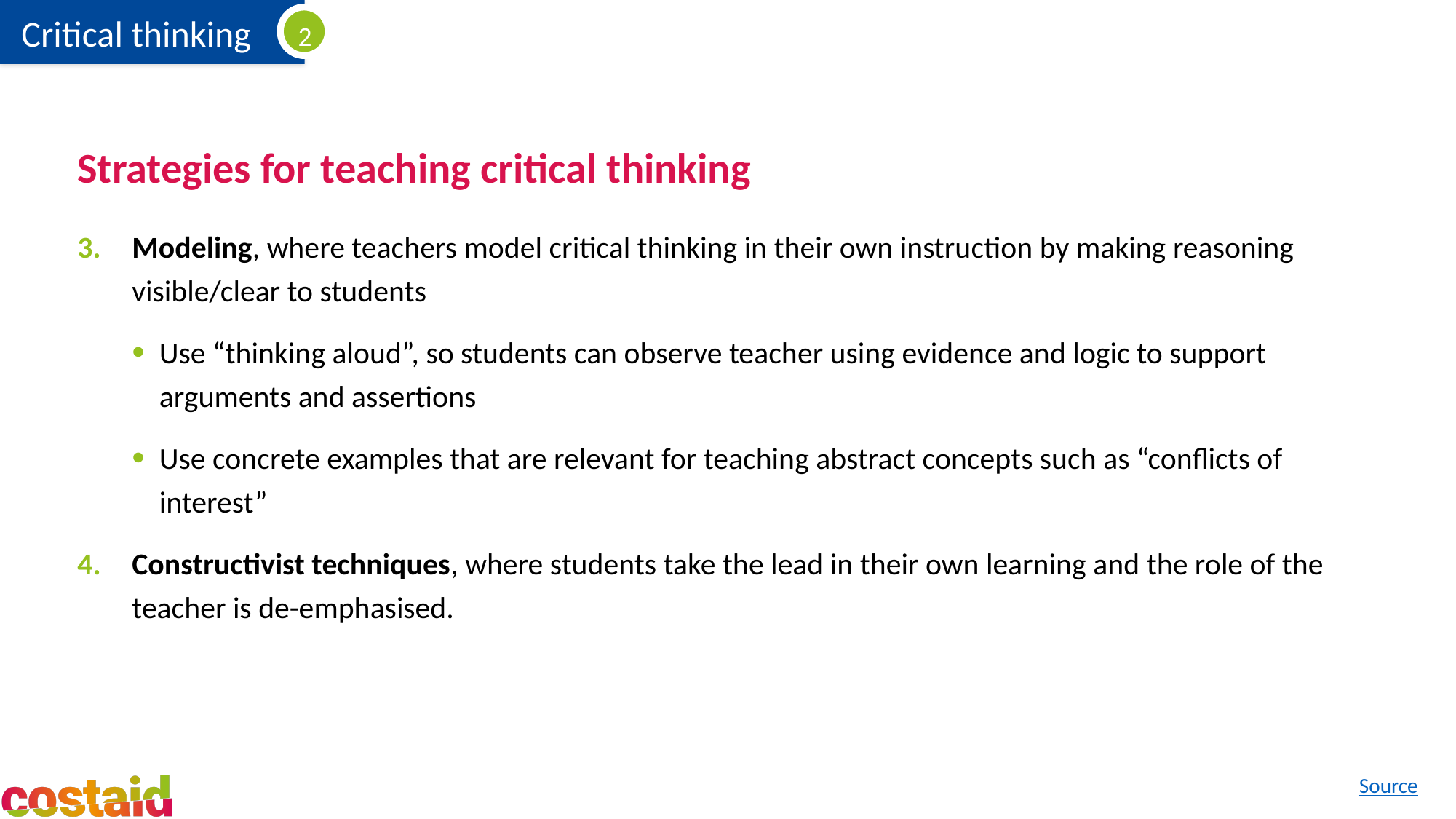

# Strategies for teaching critical thinking
Modeling, where teachers model critical thinking in their own instruction by making reasoning visible/clear to students
Use “thinking aloud”, so students can observe teacher using evidence and logic to support arguments and assertions
Use concrete examples that are relevant for teaching abstract concepts such as “conflicts of interest”
Constructivist techniques, where students take the lead in their own learning and the role of the teacher is de-emphasised.

Source